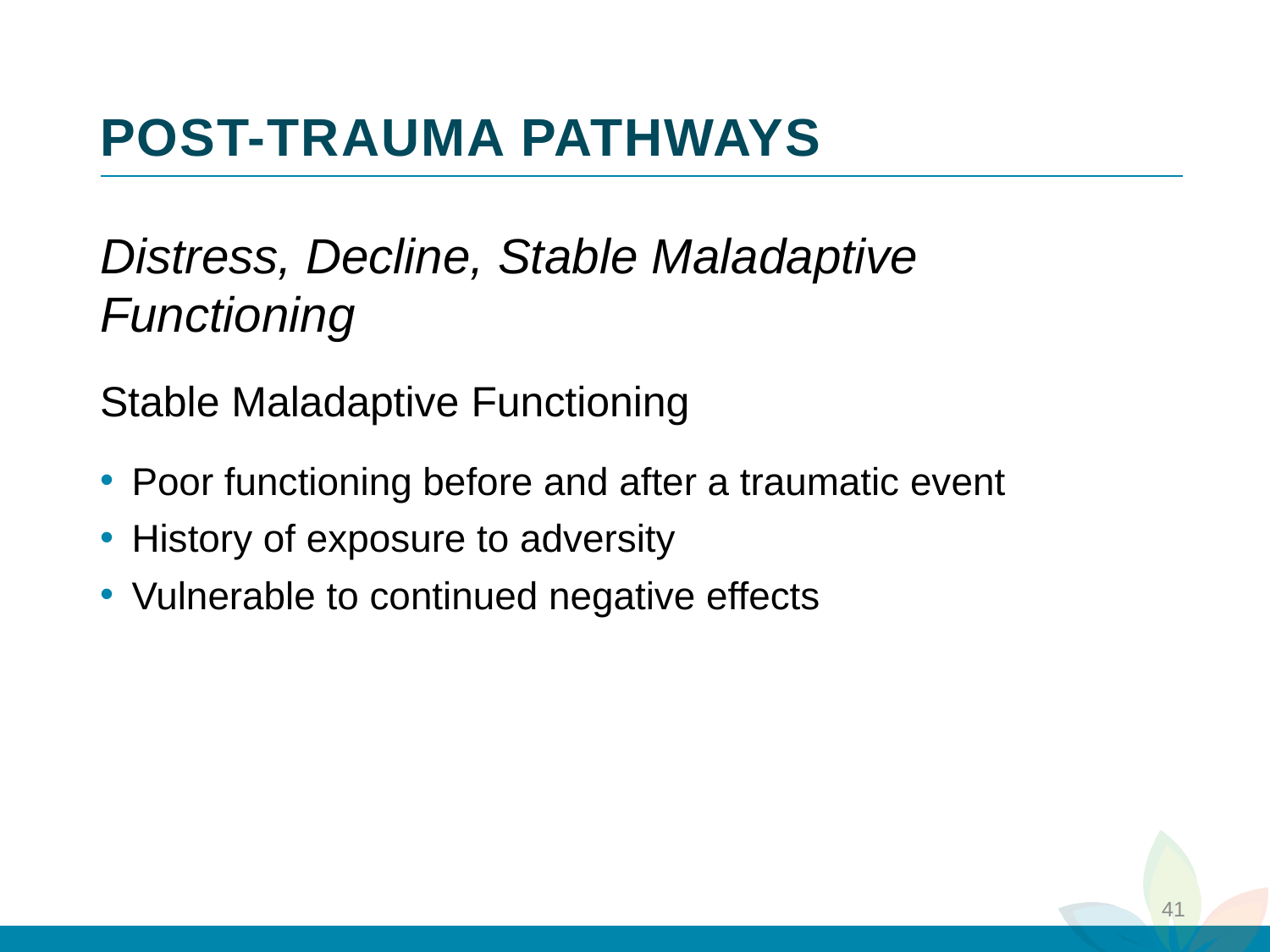

# POST-TRAUMA PATHWAYS
3
Distress, Decline, Stable Maladaptive Functioning
Stable Maladaptive Functioning
Poor functioning before and after a traumatic event
History of exposure to adversity
Vulnerable to continued negative effects
2
4
1
41